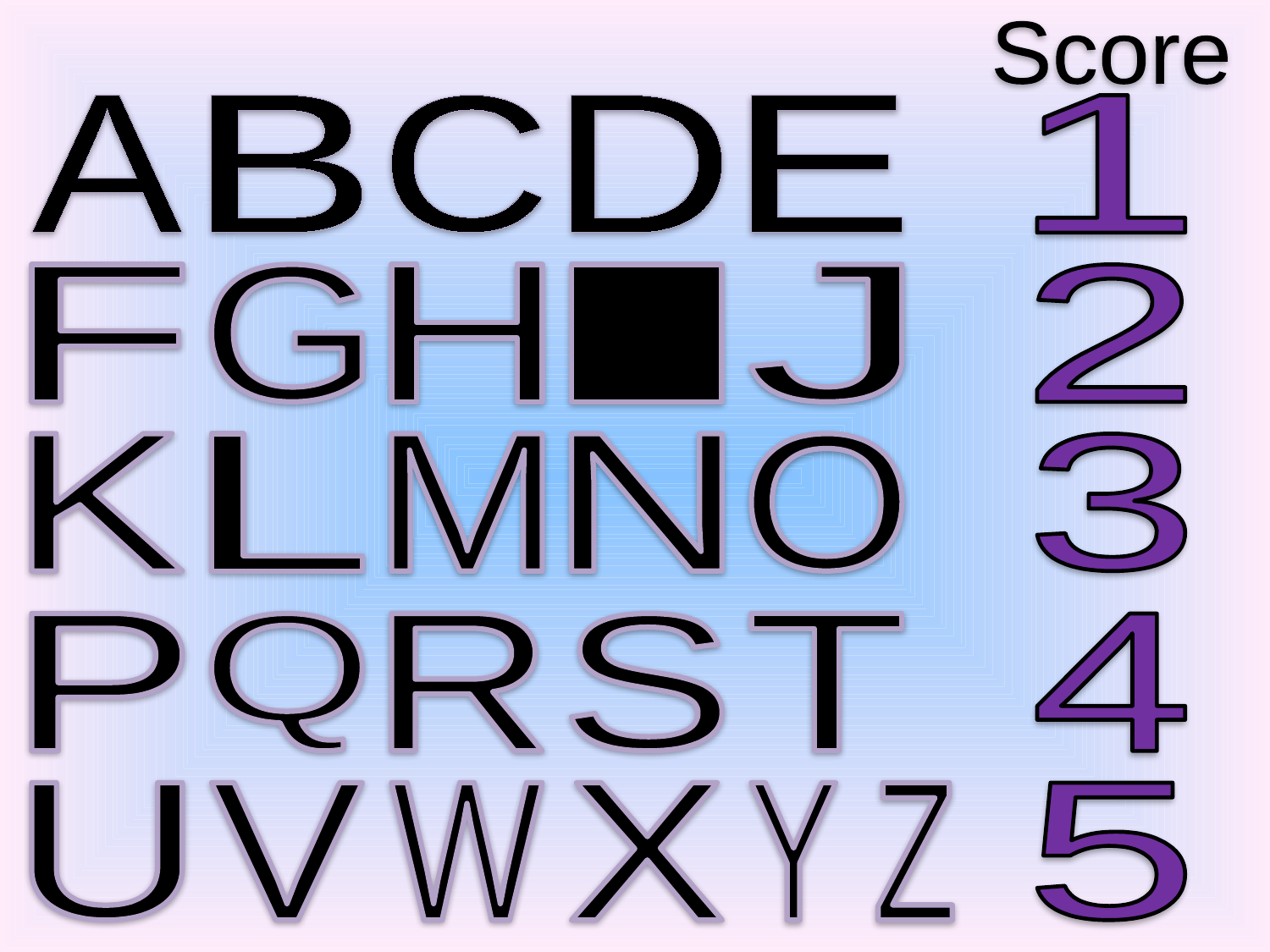

Score
 A
 B
 C
 D
 E
 1
 F
 G
 H
 I
 J
 2
 K
 L
 M
 N
 O
 3
 P
 Q
 R
 S
 T
 4
 U
 V
 W
 X
 Y Z
 5